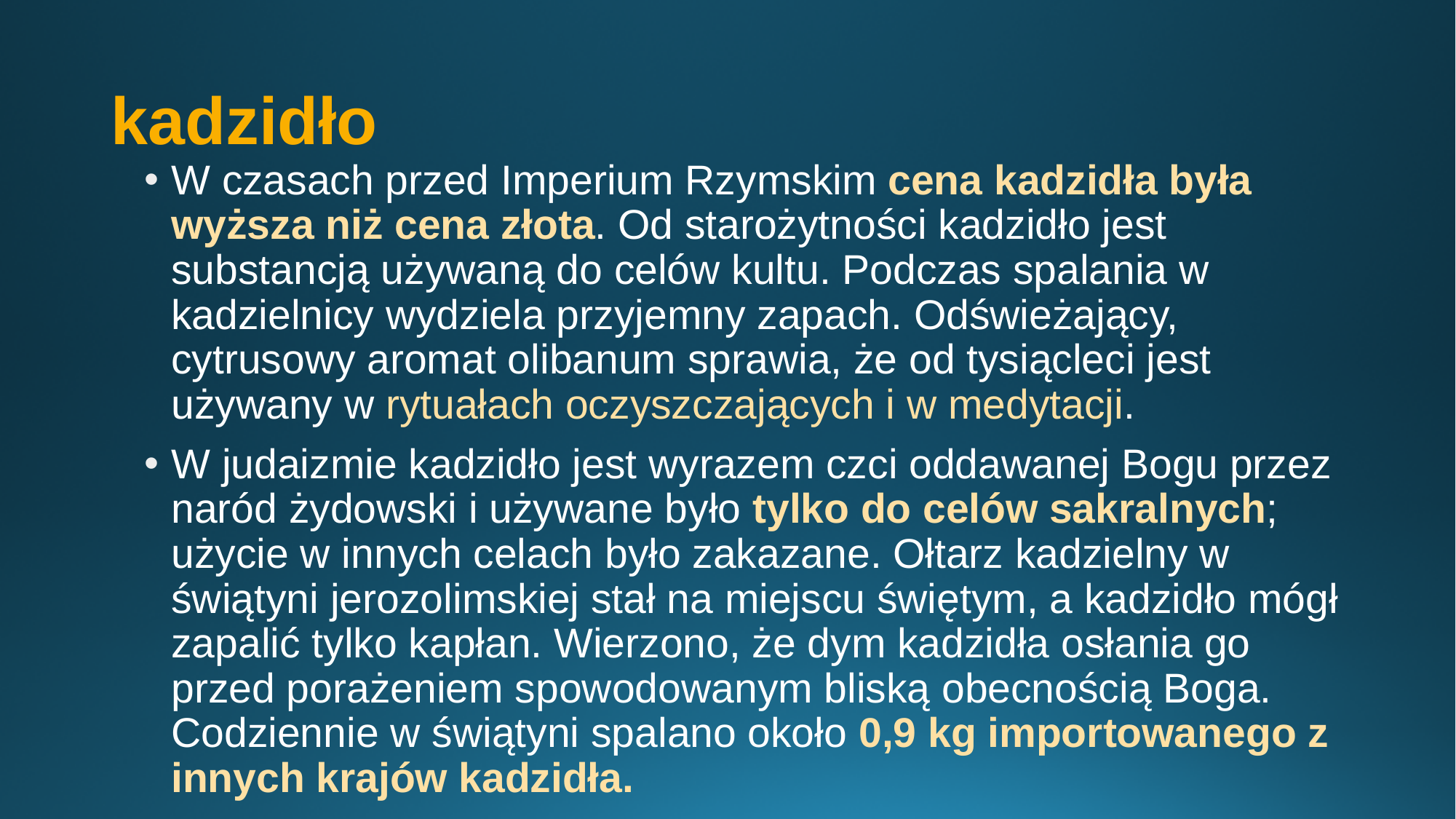

# kadzidło
W czasach przed Imperium Rzymskim cena kadzidła była wyższa niż cena złota. Od starożytności kadzidło jest substancją używaną do celów kultu. Podczas spalania w kadzielnicy wydziela przyjemny zapach. Odświeżający, cytrusowy aromat olibanum sprawia, że od tysiącleci jest używany w rytuałach oczyszczających i w medytacji.
W judaizmie kadzidło jest wyrazem czci oddawanej Bogu przez naród żydowski i używane było tylko do celów sakralnych; użycie w innych celach było zakazane. Ołtarz kadzielny w świątyni jerozolimskiej stał na miejscu świętym, a kadzidło mógł zapalić tylko kapłan. Wierzono, że dym kadzidła osłania go przed porażeniem spowodowanym bliską obecnością Boga. Codziennie w świątyni spalano około 0,9 kg importowanego z innych krajów kadzidła.